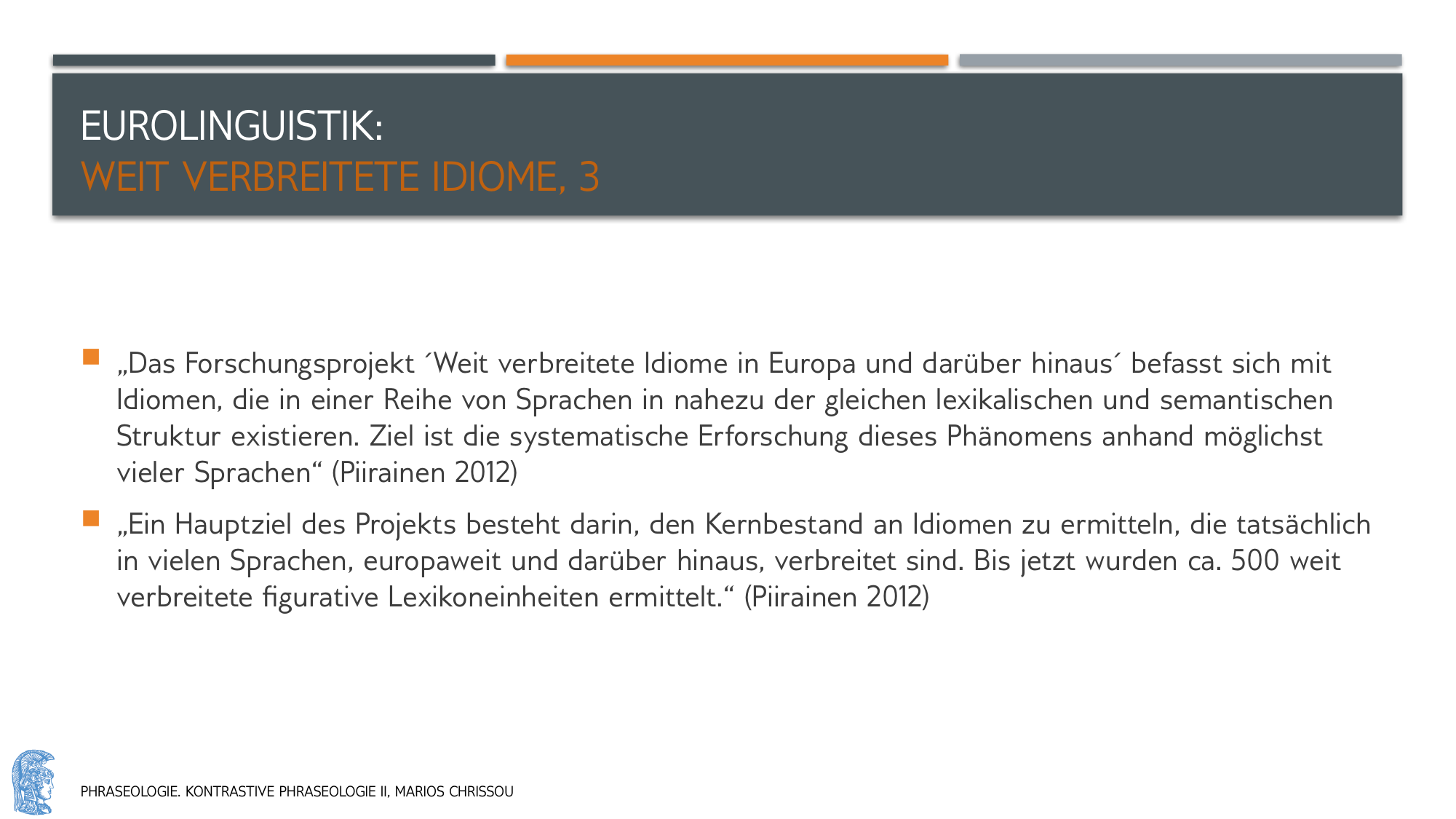

# eurolinguistik: weit verbreitete idiome, 3
„Das Forschungsprojekt ´Weit verbreitete Idiome in Europa und darüber hinaus´ befasst sich mit Idiomen, die in einer Reihe von Sprachen in nahezu der gleichen lexikalischen und semantischen Struktur existieren. Ziel ist die systematische Erforschung dieses Phänomens anhand möglichst vieler Sprachen“ (Piirainen 2012)
„Ein Hauptziel des Projekts besteht darin, den Kernbestand an Idiomen zu ermitteln, die tatsächlich in vielen Sprachen, europaweit und darüber hinaus, verbreitet sind. Bis jetzt wurden ca. 500 weit verbreitete figurative Lexikoneinheiten ermittelt.“ (Piirainen 2012)